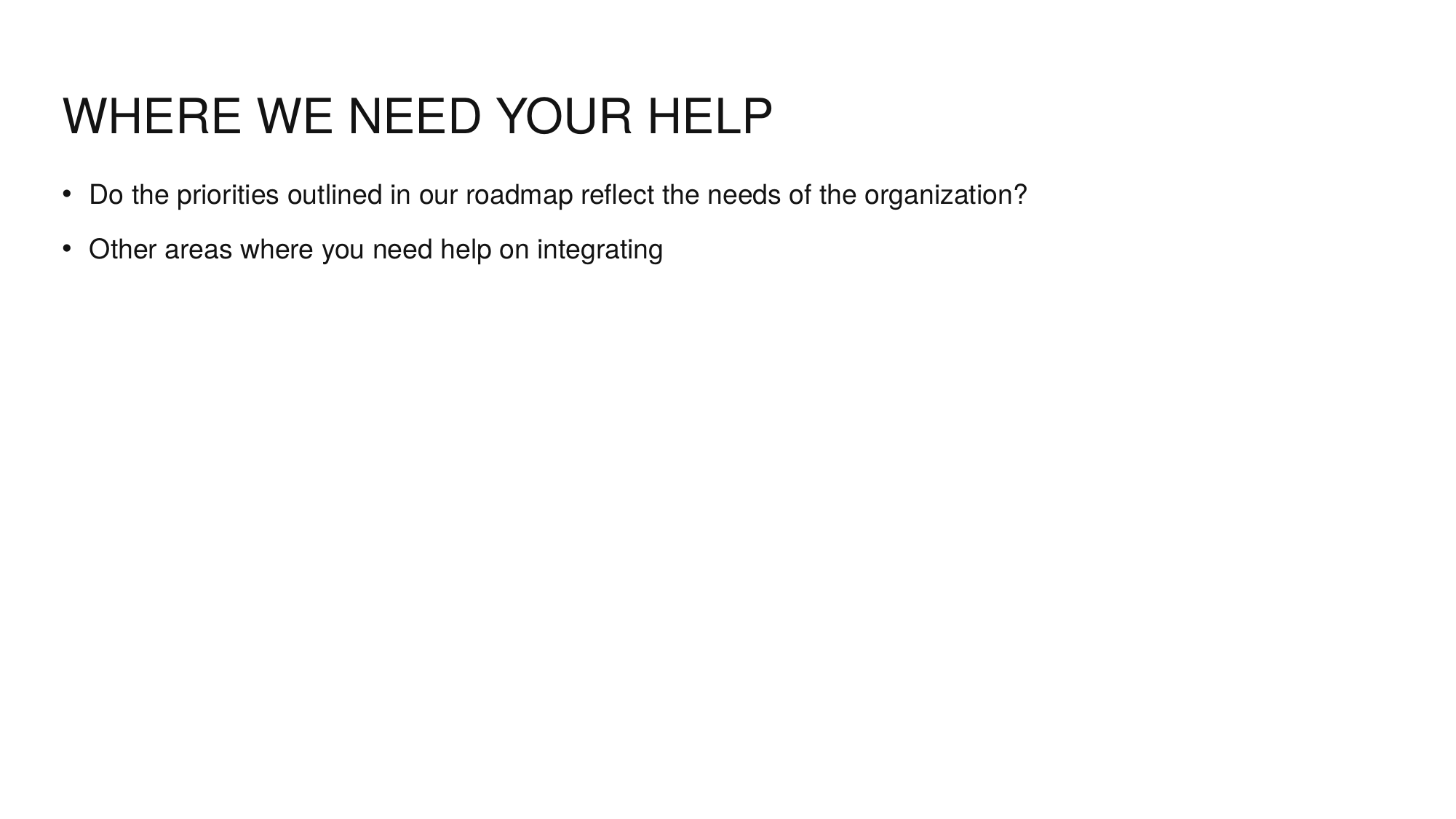

# Where we need your help
Do the priorities outlined in our roadmap reflect the needs of the organization?
Other areas where you need help on integrating